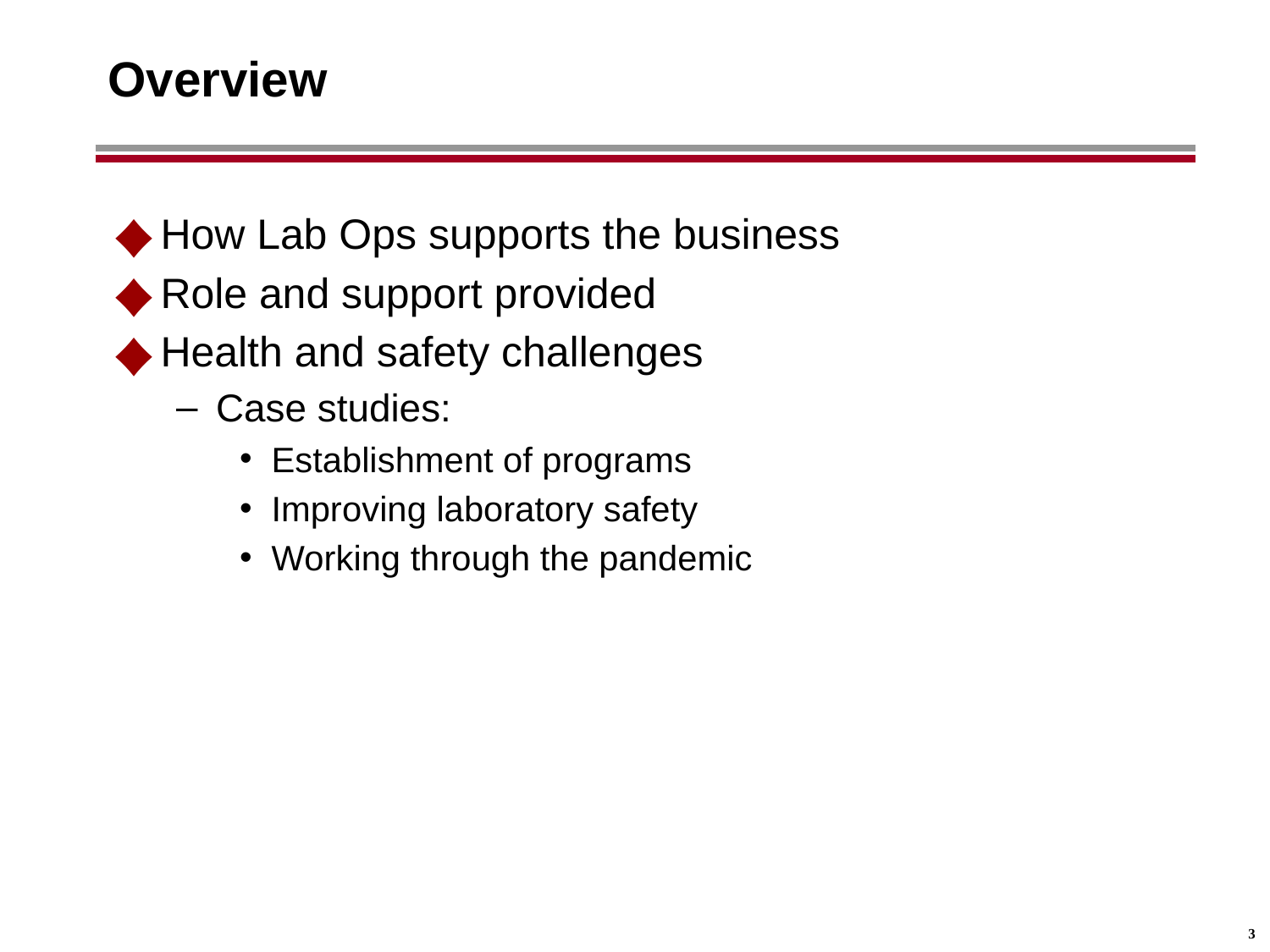

# Overview
How Lab Ops supports the business
Role and support provided
Health and safety challenges
Case studies:
Establishment of programs
Improving laboratory safety
Working through the pandemic

3